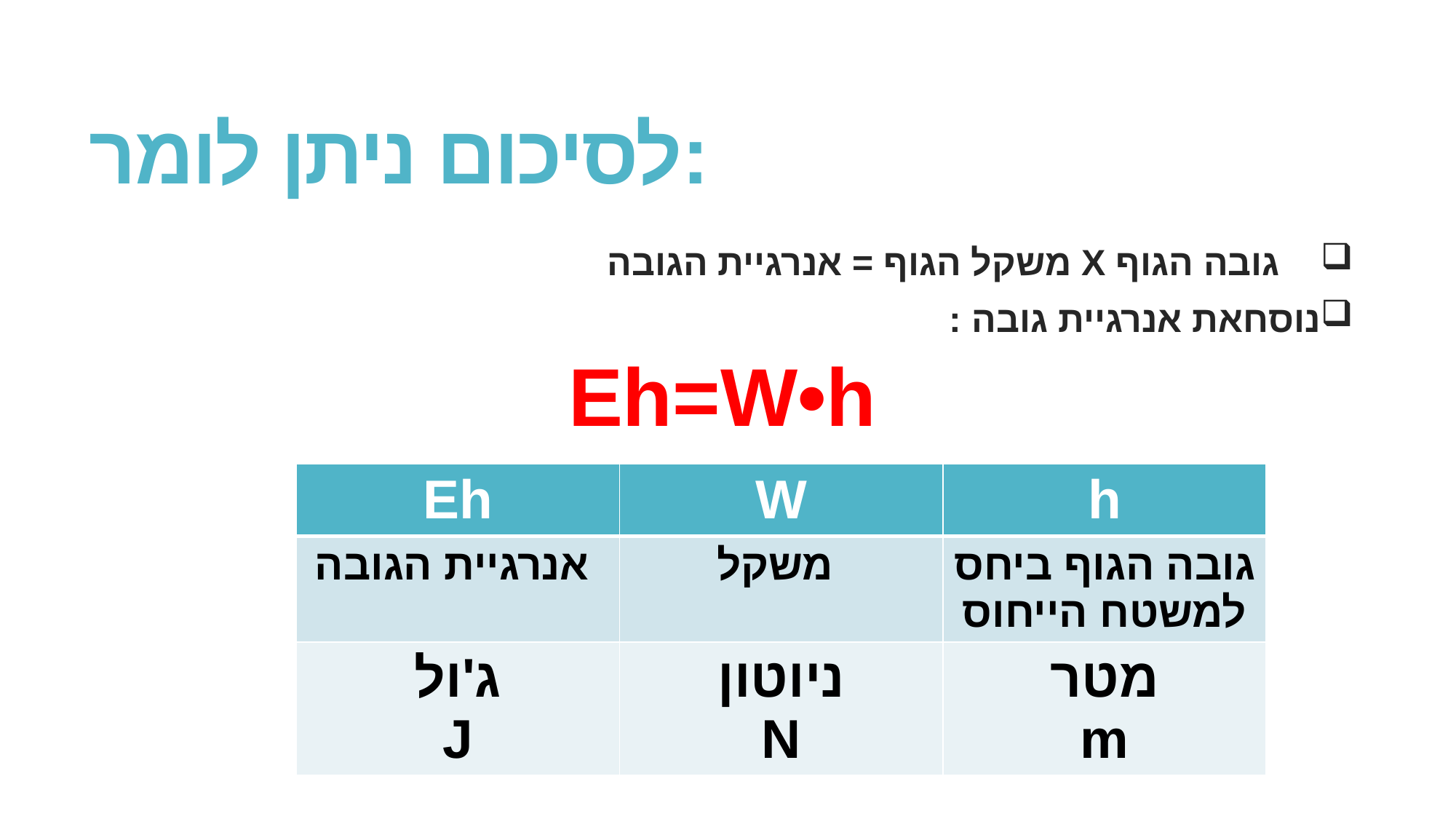

# לסיכום ניתן לומר:
    גובה הגוף X משקל הגוף = אנרגיית הגובה
נוסחאת אנרגיית גובה :
Eh=W•h
| Eh | W | h |
| --- | --- | --- |
| אנרגיית הגובה | משקל | גובה הגוף ביחס למשטח הייחוס |
| ג'ול J | ניוטון N | מטר m |